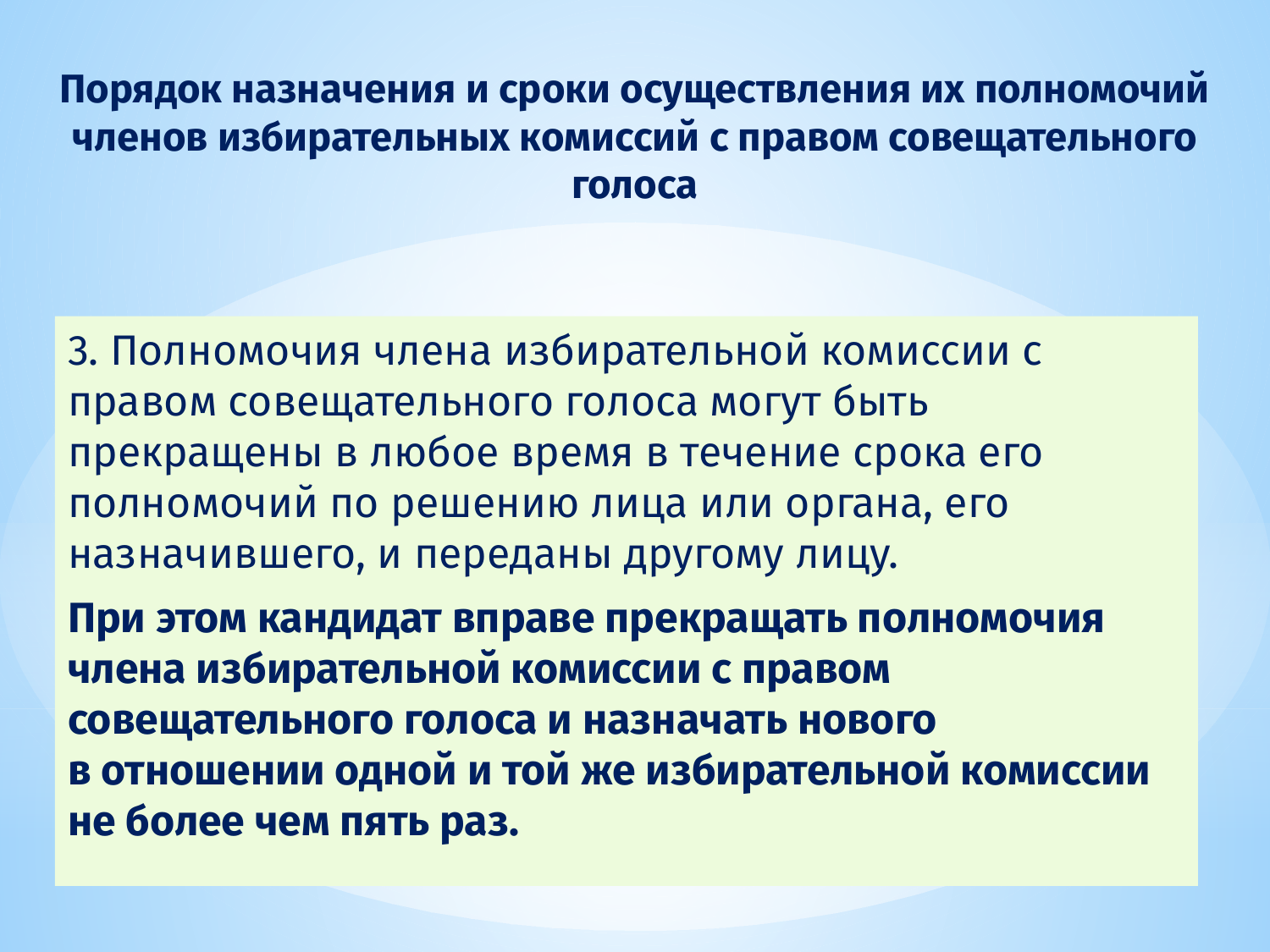

# Порядок назначения и сроки осуществления их полномочий членов избирательных комиссий с правом совещательного голоса
3. Полномочия члена избирательной комиссии с правом совещательного голоса могут быть прекращены в любое время в течение срока его полномочий по решению лица или органа, его назначившего, и переданы другому лицу.
При этом кандидат вправе прекращать полномочия члена избирательной комиссии с правом совещательного голоса и назначать нового                         в отношении одной и той же избирательной комиссии не более чем пять раз.